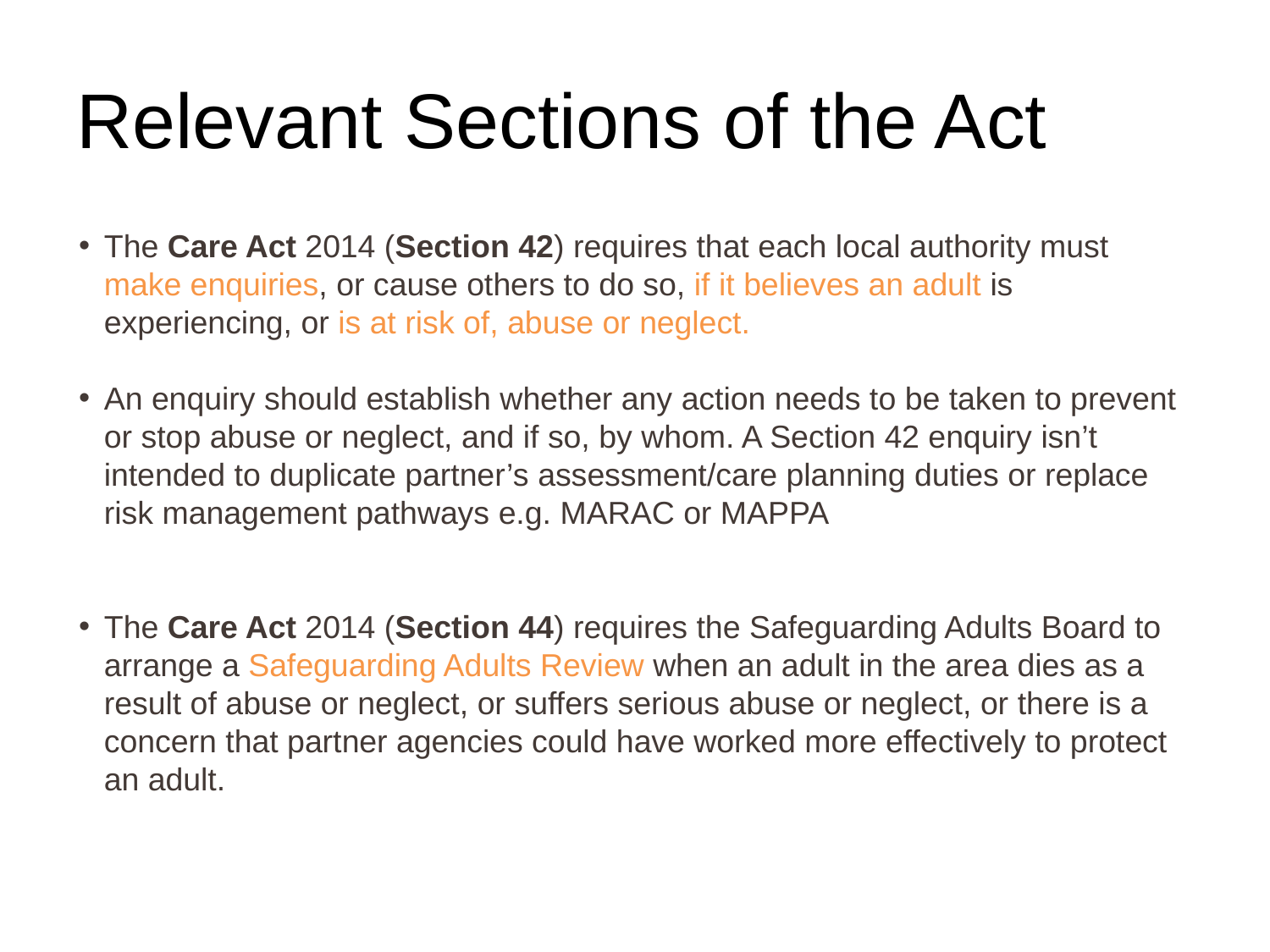

# Relevant Sections of the Act
The Care Act 2014 (Section 42) requires that each local authority must make enquiries, or cause others to do so, if it believes an adult is experiencing, or is at risk of, abuse or neglect.

An enquiry should establish whether any action needs to be taken to prevent or stop abuse or neglect, and if so, by whom. A Section 42 enquiry isn’t intended to duplicate partner’s assessment/care planning duties or replace risk management pathways e.g. MARAC or MAPPA

The Care Act 2014 (Section 44) requires the Safeguarding Adults Board to arrange a Safeguarding Adults Review when an adult in the area dies as a result of abuse or neglect, or suffers serious abuse or neglect, or there is a concern that partner agencies could have worked more effectively to protect an adult.